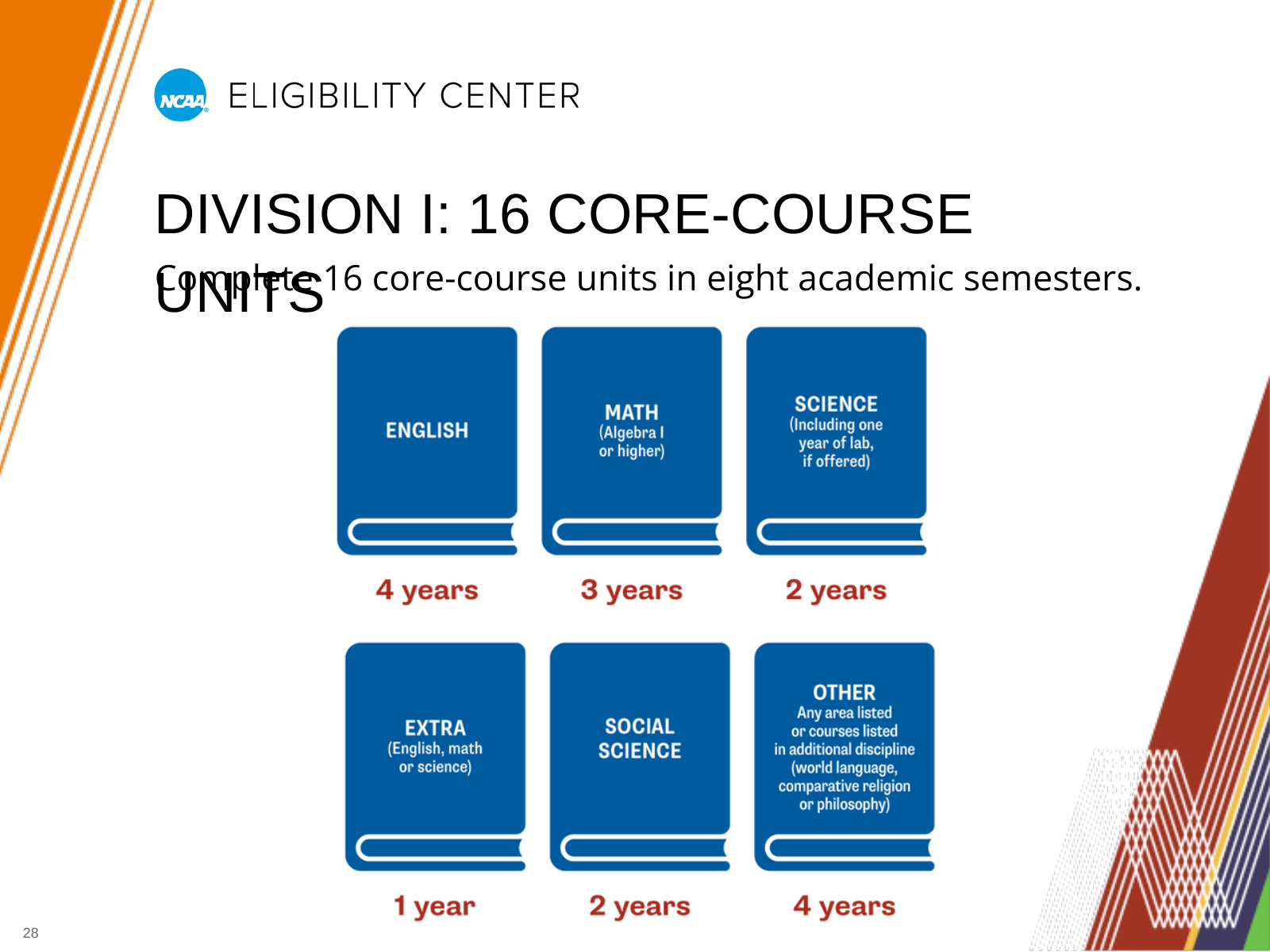

DIVISION I: 16 CORE-COURSE UNITS
Complete 16 core-course units in eight academic semesters.

28